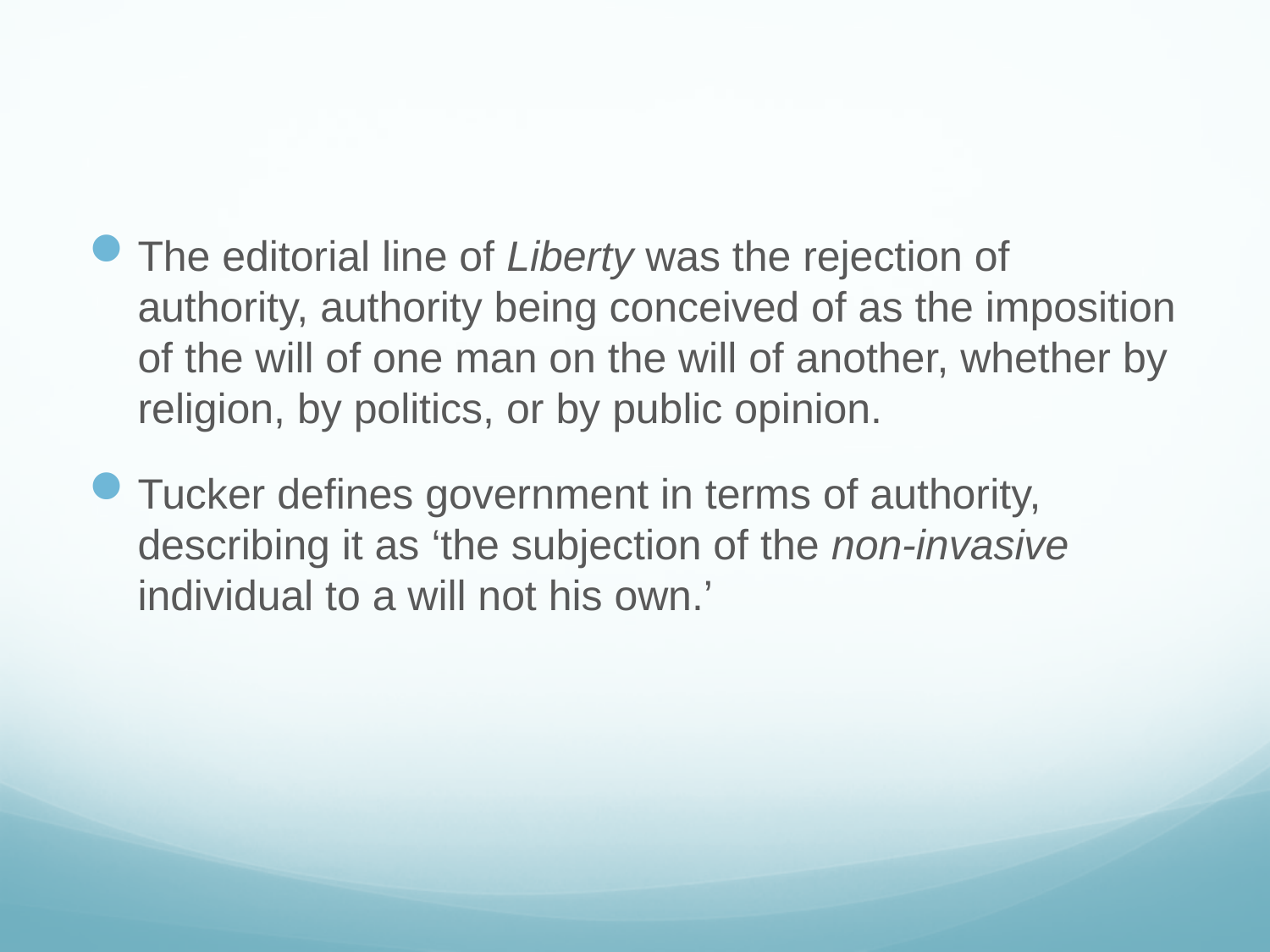

#
The editorial line of Liberty was the rejection of authority, authority being conceived of as the imposition of the will of one man on the will of another, whether by religion, by politics, or by public opinion.
Tucker defines government in terms of authority, describing it as ‘the subjection of the non-invasive individual to a will not his own.’